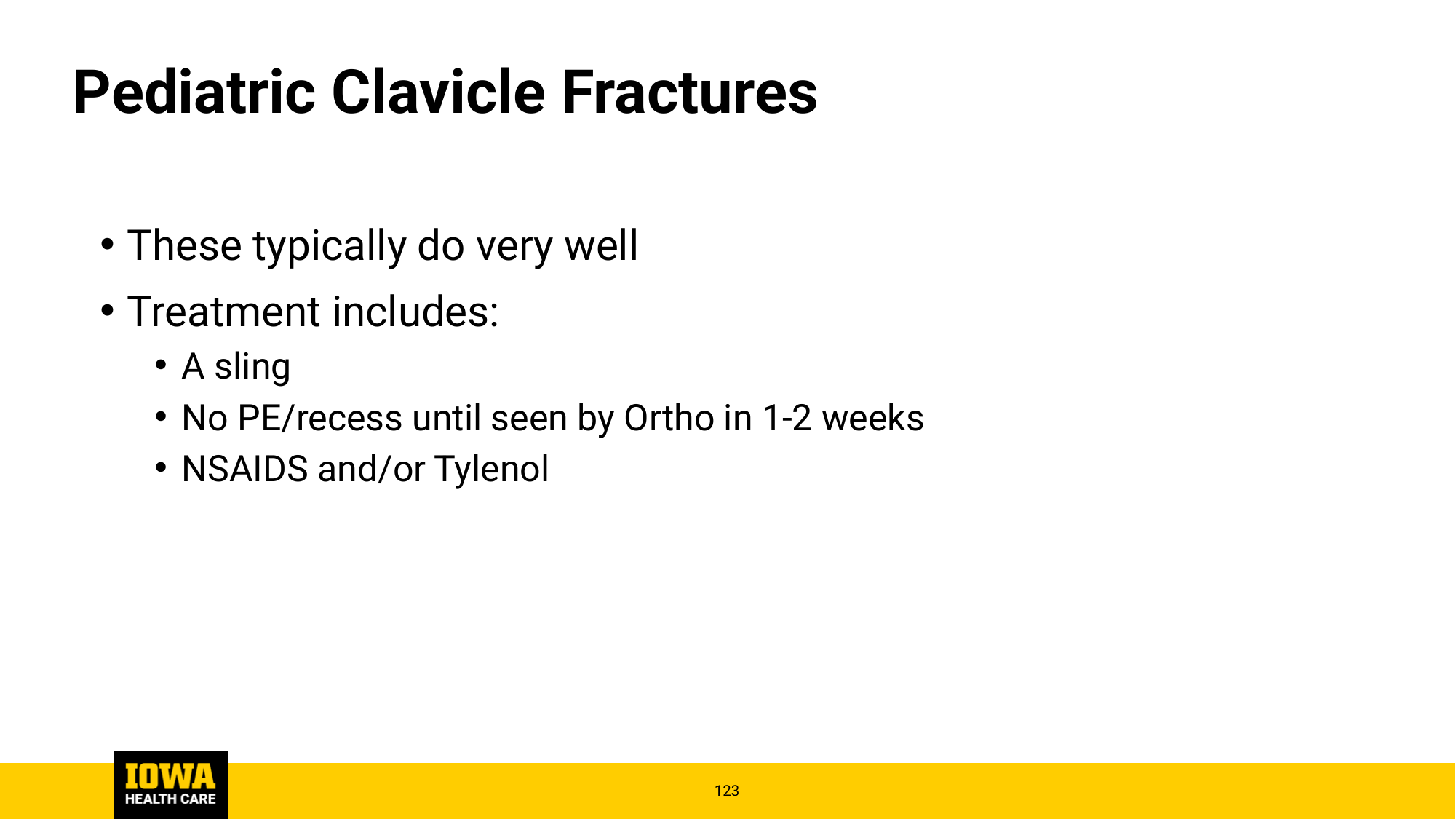

# Pediatric Clavicle Fractures
These typically do very well
Treatment includes:
A sling
No PE/recess until seen by Ortho in 1-2 weeks
NSAIDS and/or Tylenol